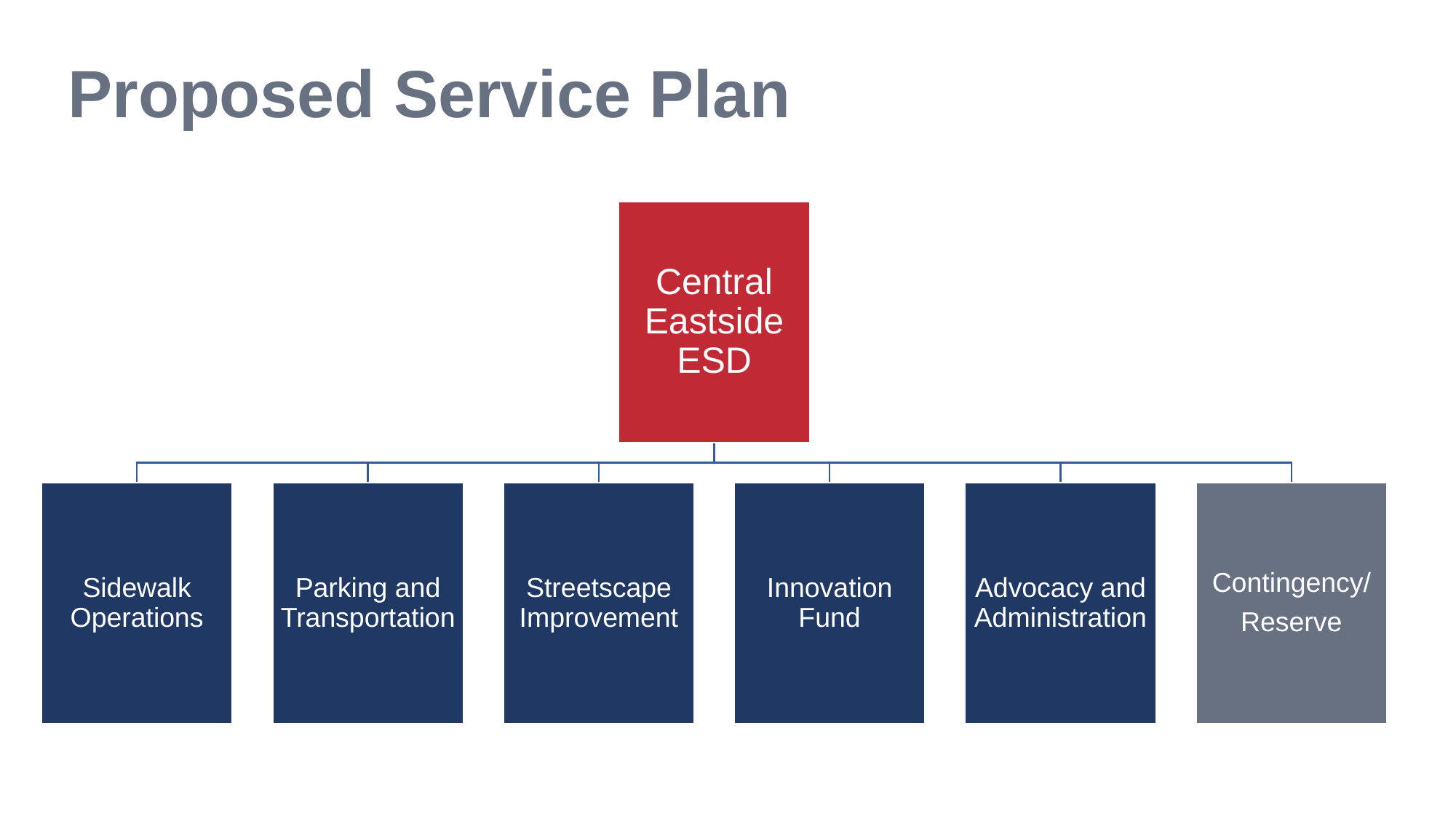

# Proposed Service Plan
Central Eastside ESD
Sidewalk Operations
Parking and Transportation
Streetscape Improvement
Innovation Fund
Advocacy and Administration
Contingency/
Reserve